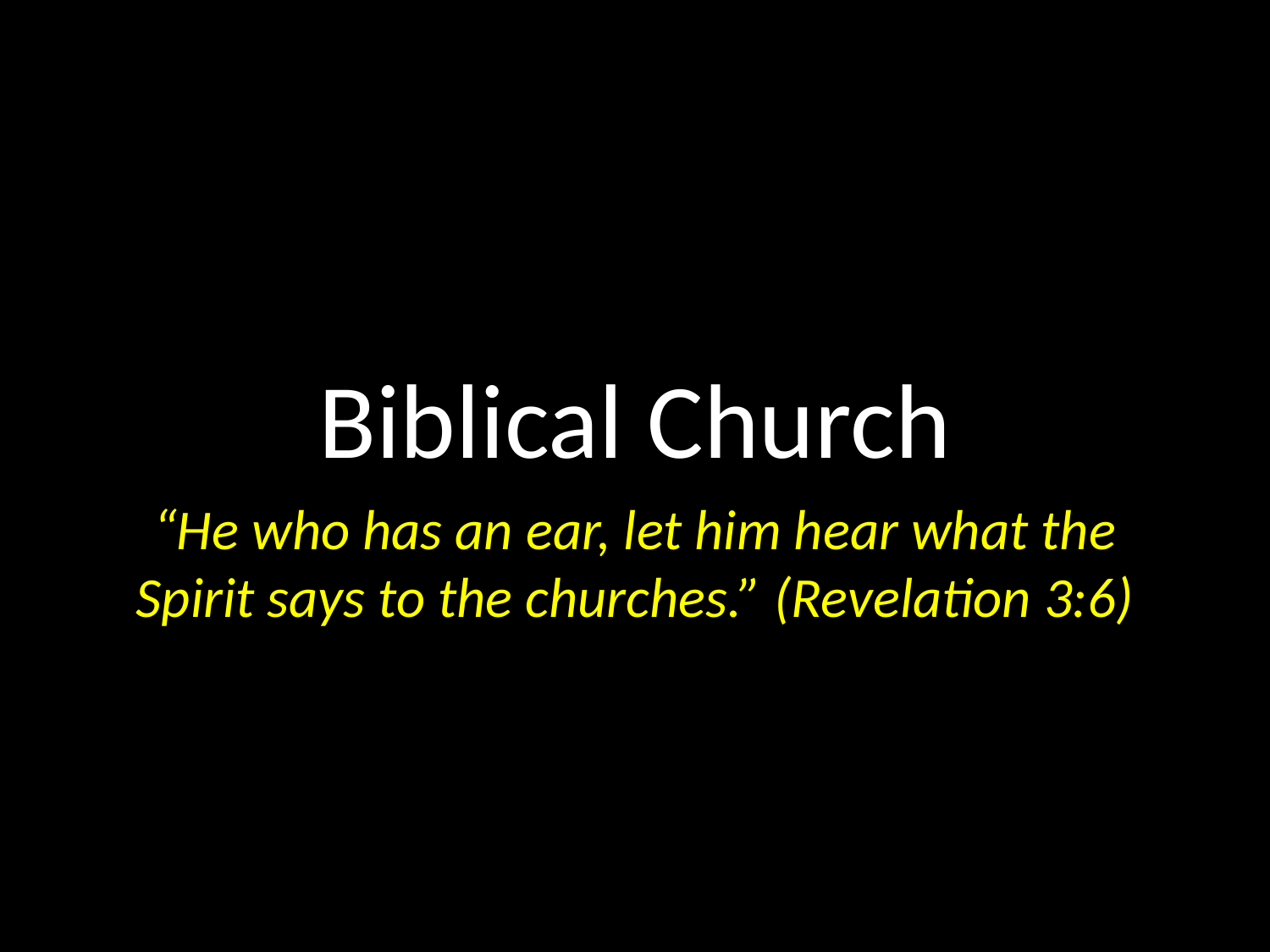

# Biblical Church
“He who has an ear, let him hear what the Spirit says to the churches.” (Revelation 3:6)